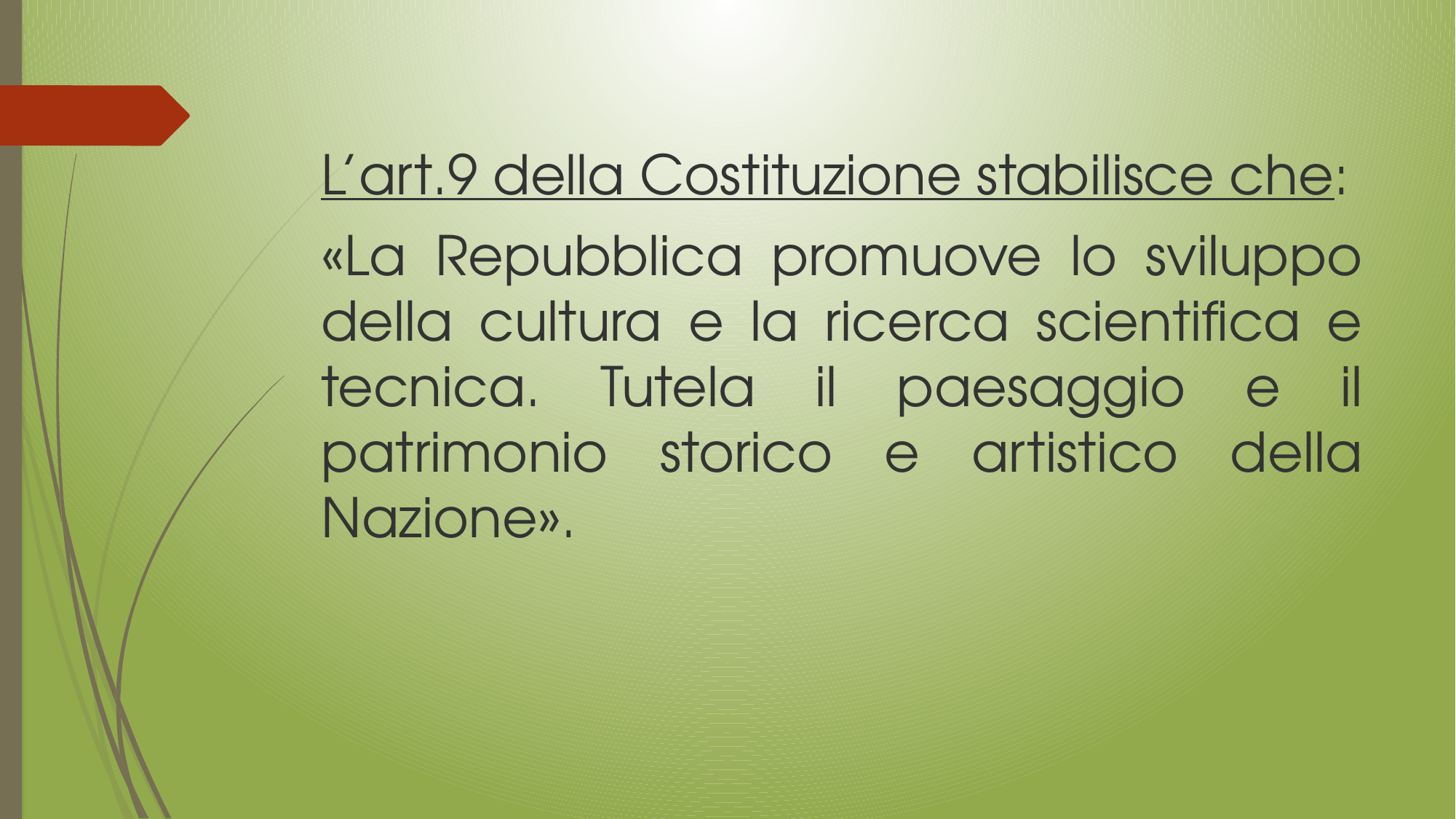

L’art.9 della Costituzione stabilisce che:
«La Repubblica promuove lo sviluppo della cultura e la ricerca scientifica e tecnica. Tutela il paesaggio e il patrimonio storico e artistico della Nazione».